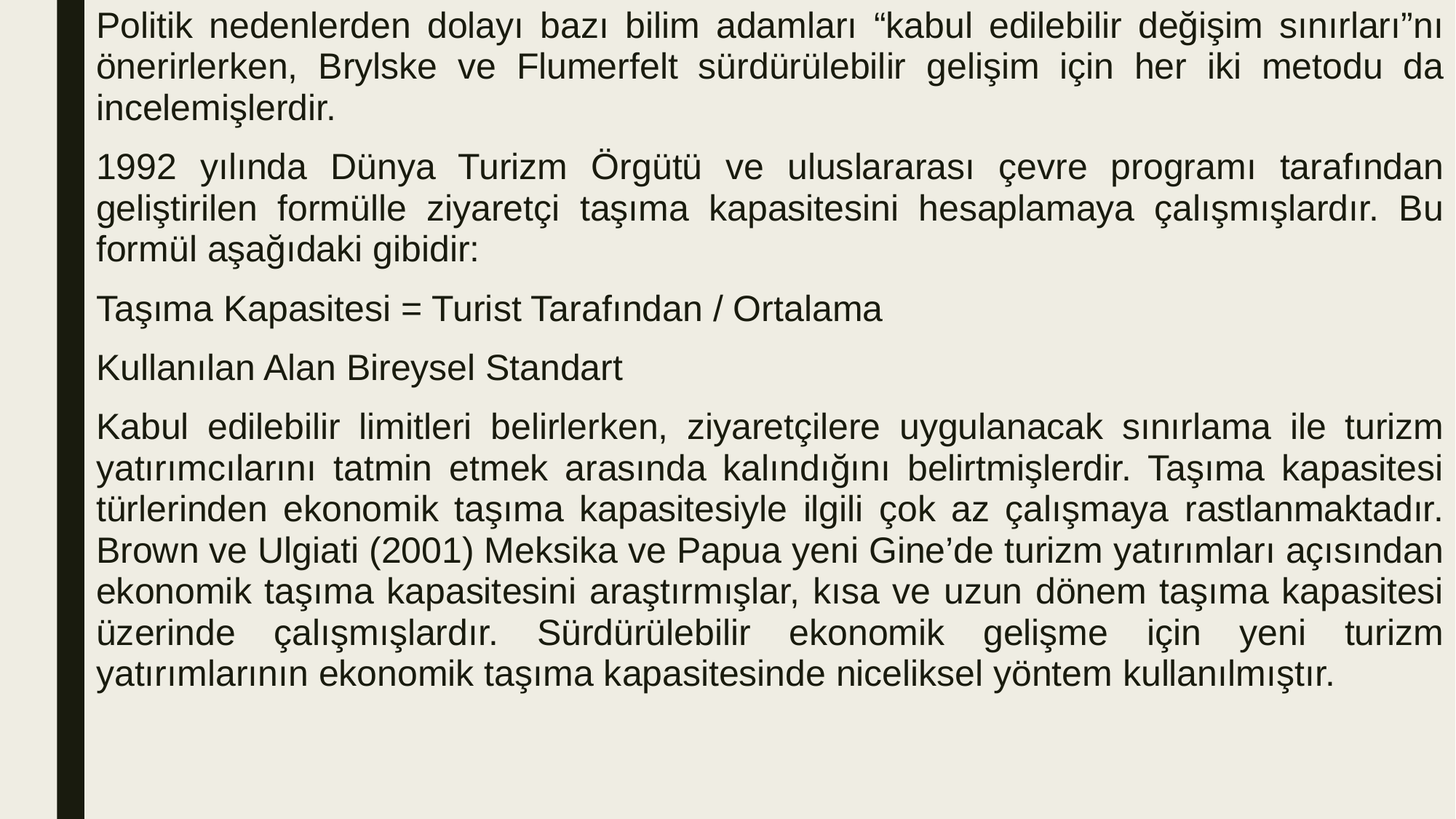

Politik nedenlerden dolayı bazı bilim adamları “kabul edilebilir değişim sınırları”nı önerirlerken, Brylske ve Flumerfelt sürdürülebilir gelişim için her iki metodu da incelemişlerdir.
1992 yılında Dünya Turizm Örgütü ve uluslararası çevre programı tarafından geliştirilen formülle ziyaretçi taşıma kapasitesini hesaplamaya çalışmışlardır. Bu formül aşağıdaki gibidir:
Taşıma Kapasitesi = Turist Tarafından / Ortalama
Kullanılan Alan Bireysel Standart
Kabul edilebilir limitleri belirlerken, ziyaretçilere uygulanacak sınırlama ile turizm yatırımcılarını tatmin etmek arasında kalındığını belirtmişlerdir. Taşıma kapasitesi türlerinden ekonomik taşıma kapasitesiyle ilgili çok az çalışmaya rastlanmaktadır. Brown ve Ulgiati (2001) Meksika ve Papua yeni Gine’de turizm yatırımları açısından ekonomik taşıma kapasitesini araştırmışlar, kısa ve uzun dönem taşıma kapasitesi üzerinde çalışmışlardır. Sürdürülebilir ekonomik gelişme için yeni turizm yatırımlarının ekonomik taşıma kapasitesinde niceliksel yöntem kullanılmıştır.